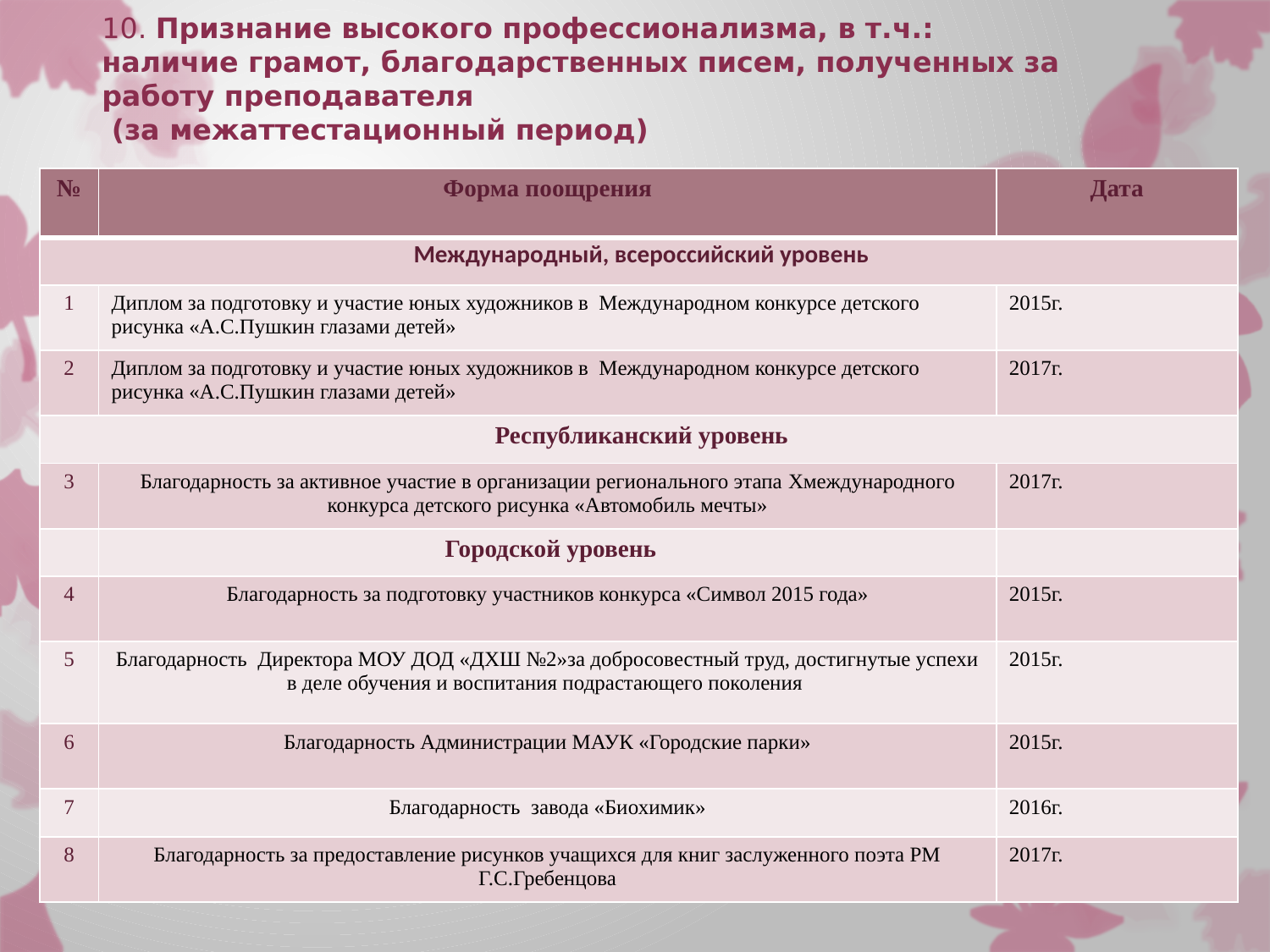

# 10. Признание высокого профессионализма, в т.ч.: наличие грамот, благодарственных писем, полученных за работу преподавателя (за межаттестационный период)
| № | Форма поощрения | Дата |
| --- | --- | --- |
| Международный, всероссийский уровень |  |  |
| 1 | Диплом за подготовку и участие юных художников в Международном конкурсе детского рисунка «А.С.Пушкин глазами детей» | 2015г. |
| 2 | Диплом за подготовку и участие юных художников в Международном конкурсе детского рисунка «А.С.Пушкин глазами детей» | 2017г. |
| Республиканский уровень |  |  |
| 3 | Благодарность за активное участие в организации регионального этапа Xмеждународного конкурса детского рисунка «Автомобиль мечты» | 2017г. |
|  | Городской уровень |  |
| 4 | Благодарность за подготовку участников конкурса «Символ 2015 года» | 2015г. |
| 5 | Благодарность Директора МОУ ДОД «ДХШ №2»за добросовестный труд, достигнутые успехи в деле обучения и воспитания подрастающего поколения | 2015г. |
| 6 | Благодарность Администрации МАУК «Городские парки» | 2015г. |
| 7 | Благодарность завода «Биохимик» | 2016г. |
| 8 | Благодарность за предоставление рисунков учащихся для книг заслуженного поэта РМ Г.С.Гребенцова | 2017г. |